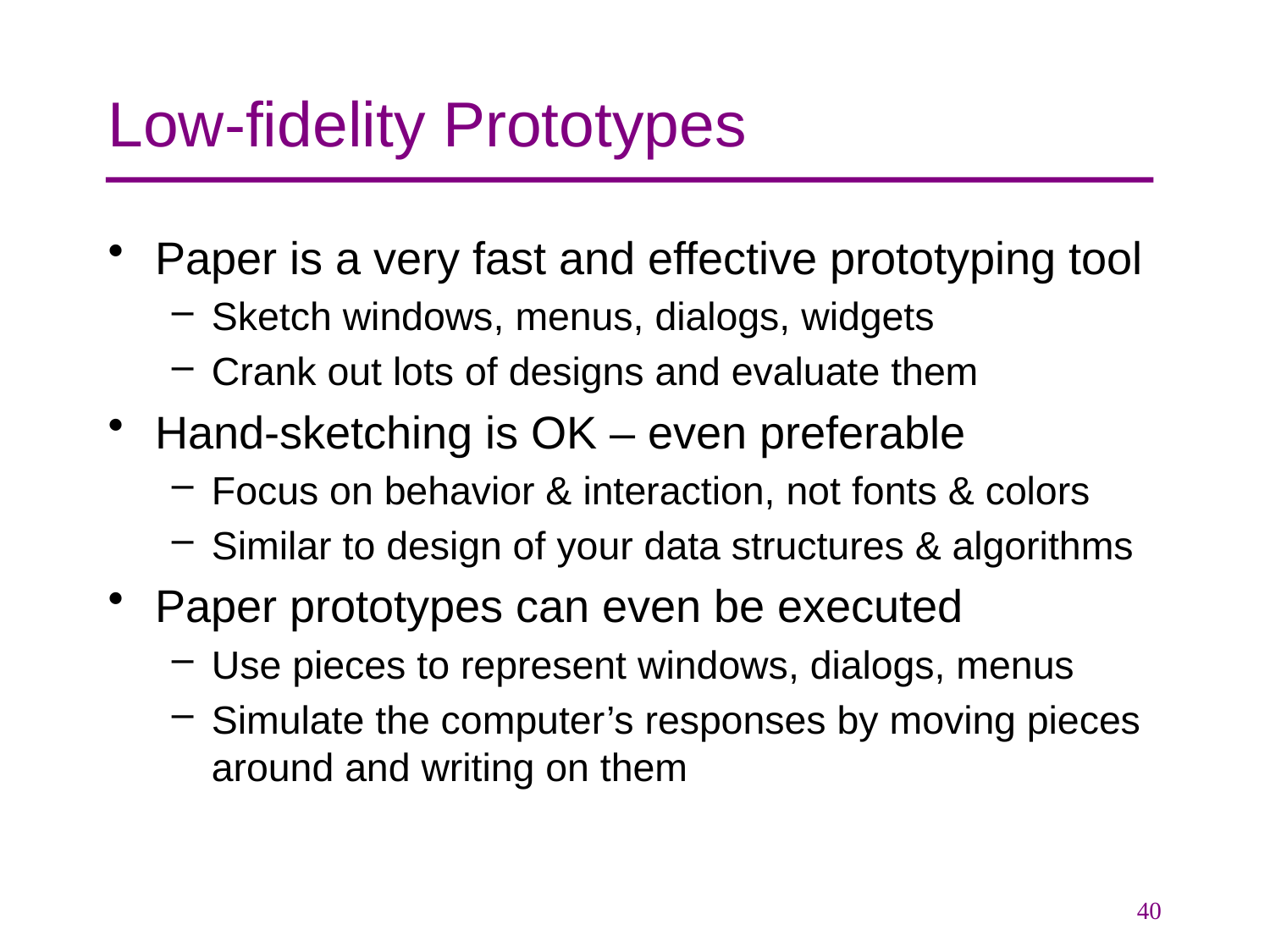

# Low-fidelity Prototypes
Paper is a very fast and effective prototyping tool
Sketch windows, menus, dialogs, widgets
Crank out lots of designs and evaluate them
Hand-sketching is OK – even preferable
Focus on behavior & interaction, not fonts & colors
Similar to design of your data structures & algorithms
Paper prototypes can even be executed
Use pieces to represent windows, dialogs, menus
Simulate the computer’s responses by moving pieces around and writing on them
40